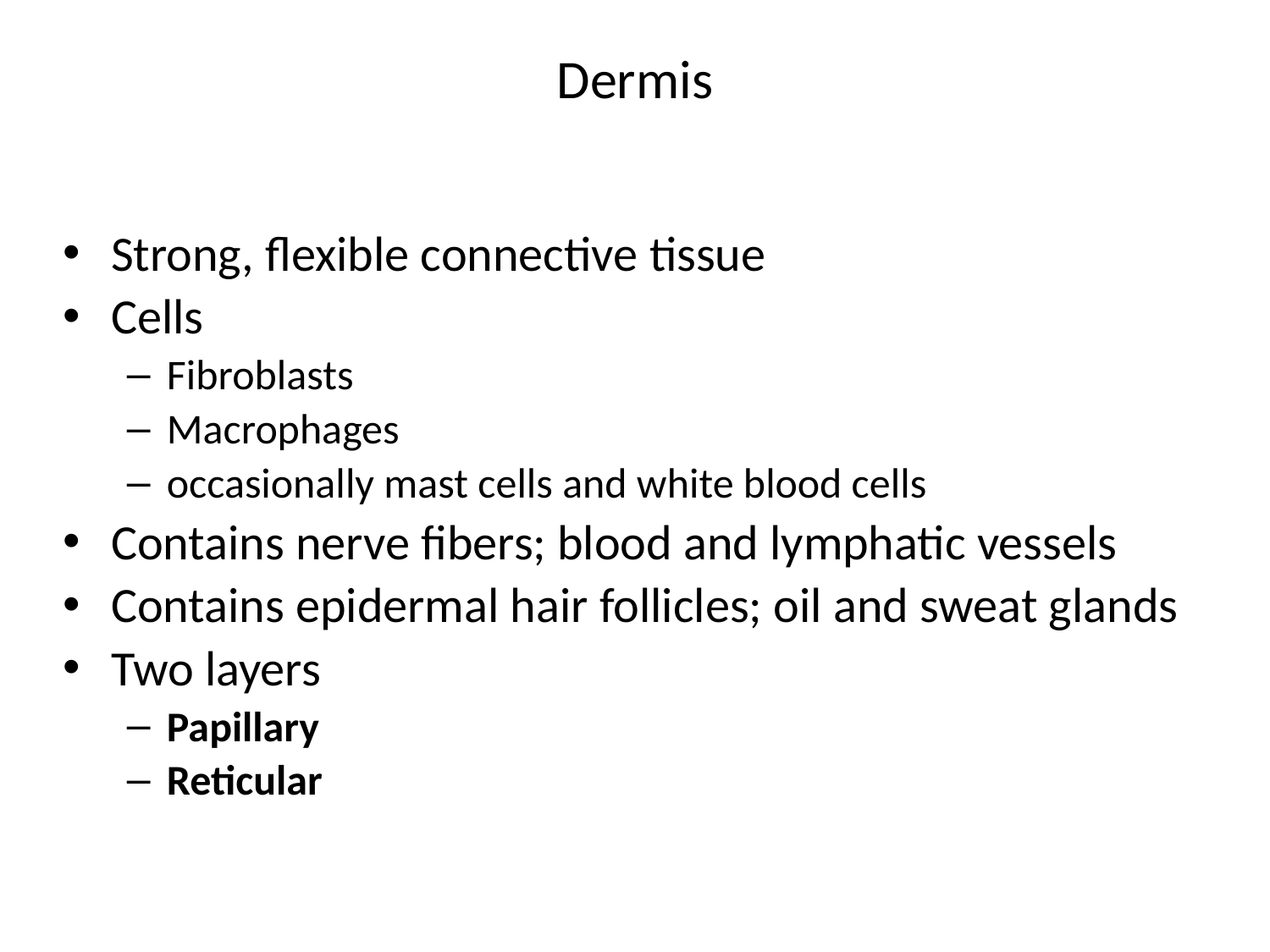

# Dermis
Strong, flexible connective tissue
Cells
Fibroblasts
Macrophages
occasionally mast cells and white blood cells
Contains nerve fibers; blood and lymphatic vessels
Contains epidermal hair follicles; oil and sweat glands
Two layers
Papillary
Reticular